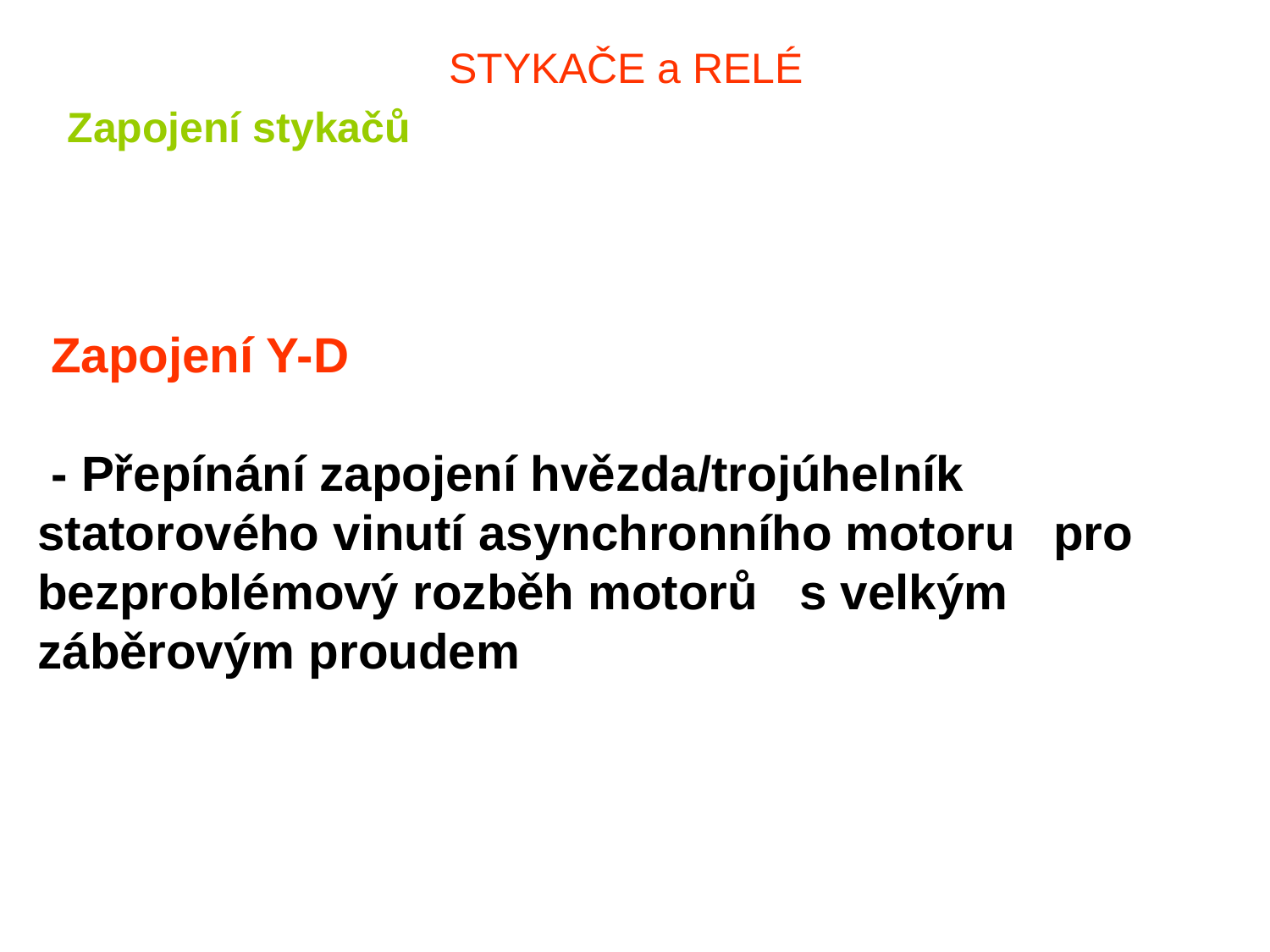

# STYKAČE a RELÉ
Zapojení stykačů
 Zapojení Y-D
 - Přepínání zapojení hvězda/trojúhelník 	statorového vinutí asynchronního motoru 	pro bezproblémový rozběh motorů 	s velkým záběrovým proudem